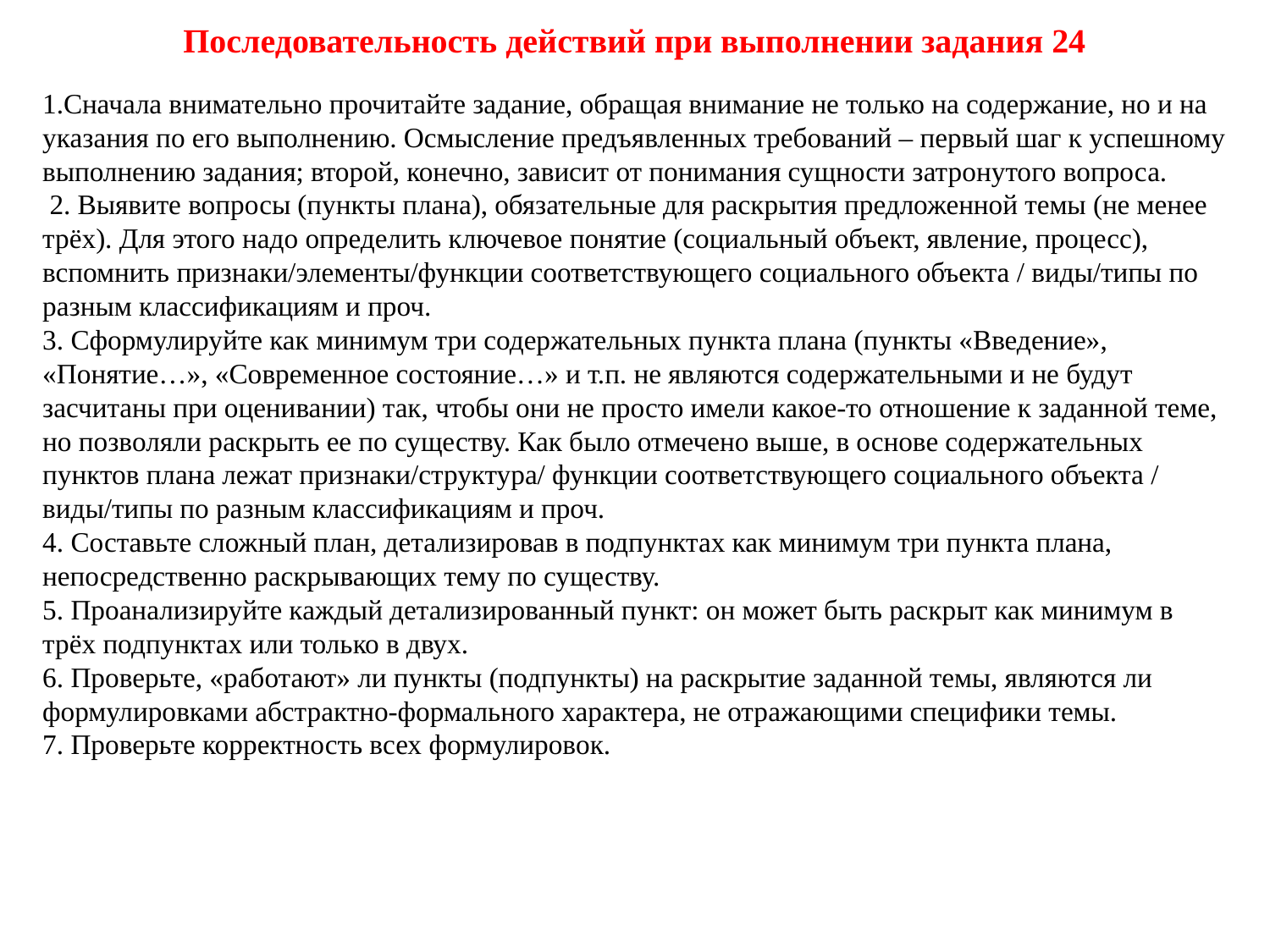

# Последовательность действий при выполнении задания 24
Сначала внимательно прочитайте задание, обращая внимание не только на содержание, но и на указания по его выполнению. Осмысление предъявленных требований – первый шаг к успешному выполнению задания; второй, конечно, зависит от понимания сущности затронутого вопроса.
 2. Выявите вопросы (пункты плана), обязательные для раскрытия предложенной темы (не менее трёх). Для этого надо определить ключевое понятие (социальный объект, явление, процесс), вспомнить признаки/элементы/функции соответствующего социального объекта / виды/типы по разным классификациям и проч.
3. Сформулируйте как минимум три содержательных пункта плана (пункты «Введение», «Понятие…», «Современное состояние…» и т.п. не являются содержательными и не будут засчитаны при оценивании) так, чтобы они не просто имели какое-то отношение к заданной теме, но позволяли раскрыть ее по существу. Как было отмечено выше, в основе содержательных пунктов плана лежат признаки/структура/ функции соответствующего социального объекта / виды/типы по разным классификациям и проч.
4. Составьте сложный план, детализировав в подпунктах как минимум три пункта плана, непосредственно раскрывающих тему по существу.
5. Проанализируйте каждый детализированный пункт: он может быть раскрыт как минимум в трёх подпунктах или только в двух.
6. Проверьте, «работают» ли пункты (подпункты) на раскрытие заданной темы, являются ли формулировками абстрактно-формального характера, не отражающими специфики темы.
7. Проверьте корректность всех формулировок.